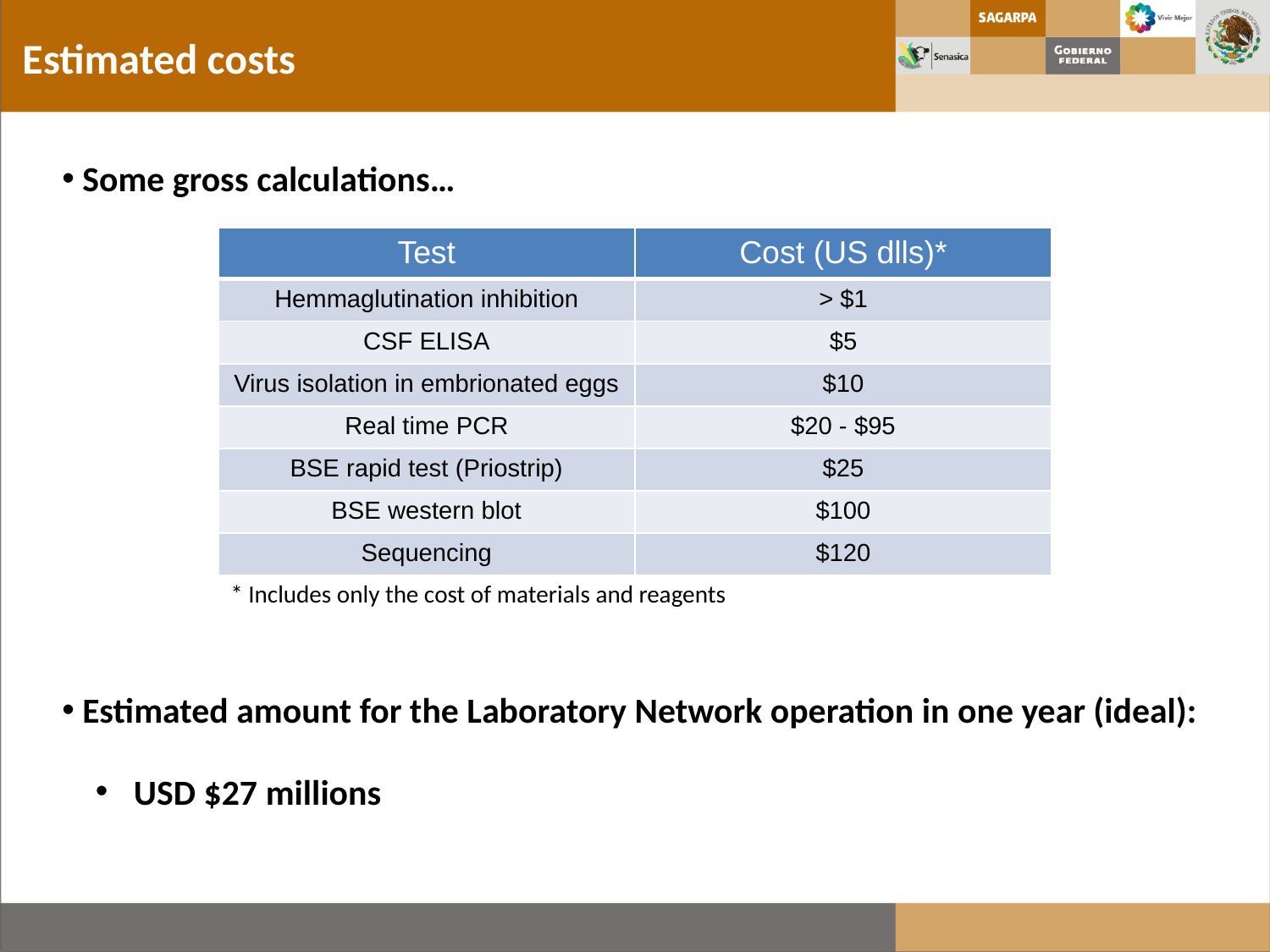

Estimated costs
 Some gross calculations…

 Estimated amount for the Laboratory Network operation in one year (ideal):

 USD $27 millions

| Test | Cost (US dlls)\* |
| --- | --- |
| Hemmaglutination inhibition | > $1 |
| CSF ELISA | $5 |
| Virus isolation in embrionated eggs | $10 |
| Real time PCR | $20 - $95 |
| BSE rapid test (Priostrip) | $25 |
| BSE western blot | $100 |
| Sequencing | $120 |
* Includes only the cost of materials and reagents